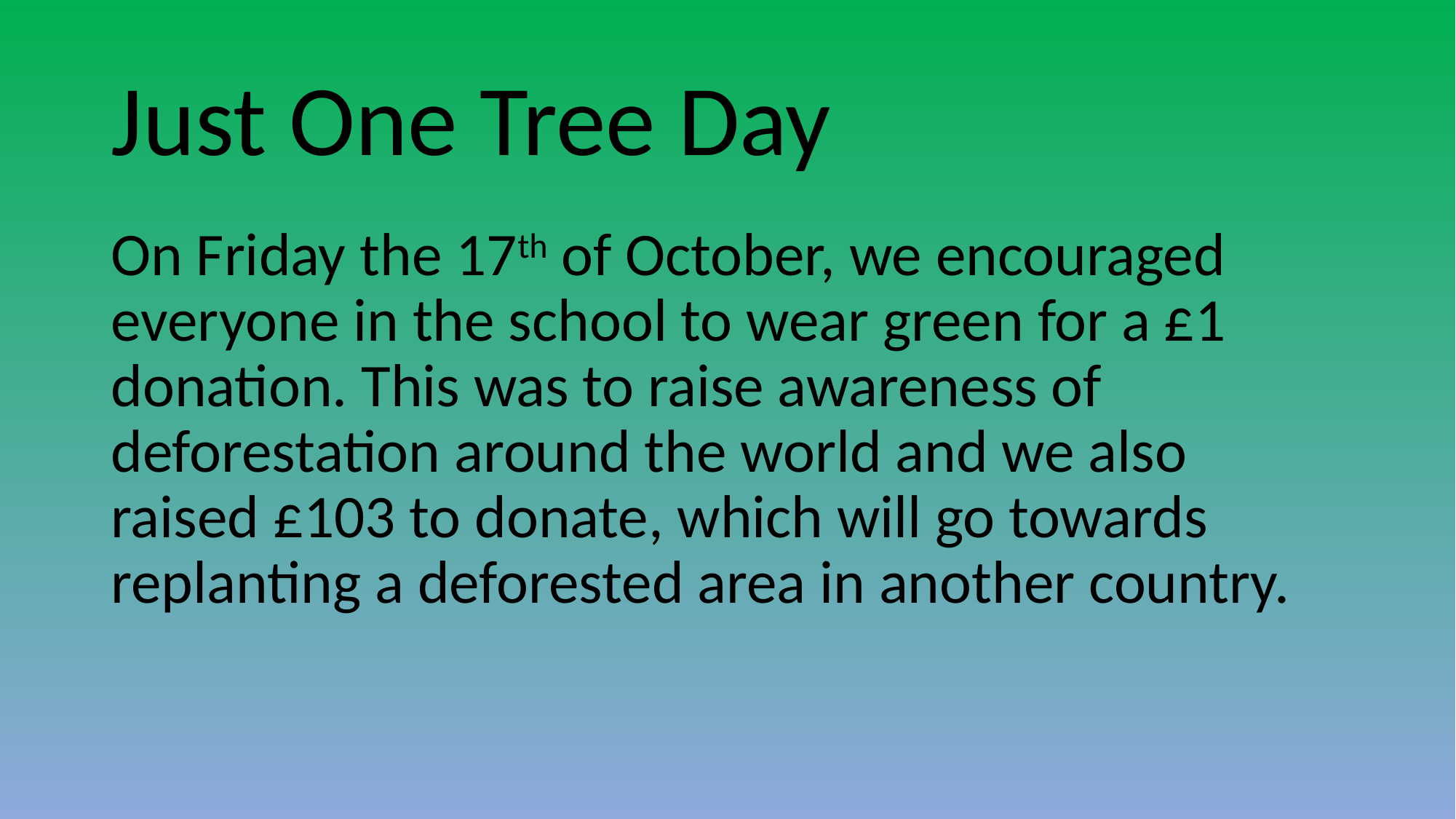

# Just One Tree Day
On Friday the 17th of October, we encouraged everyone in the school to wear green for a £1 donation. This was to raise awareness of deforestation around the world and we also raised £103 to donate, which will go towards replanting a deforested area in another country.